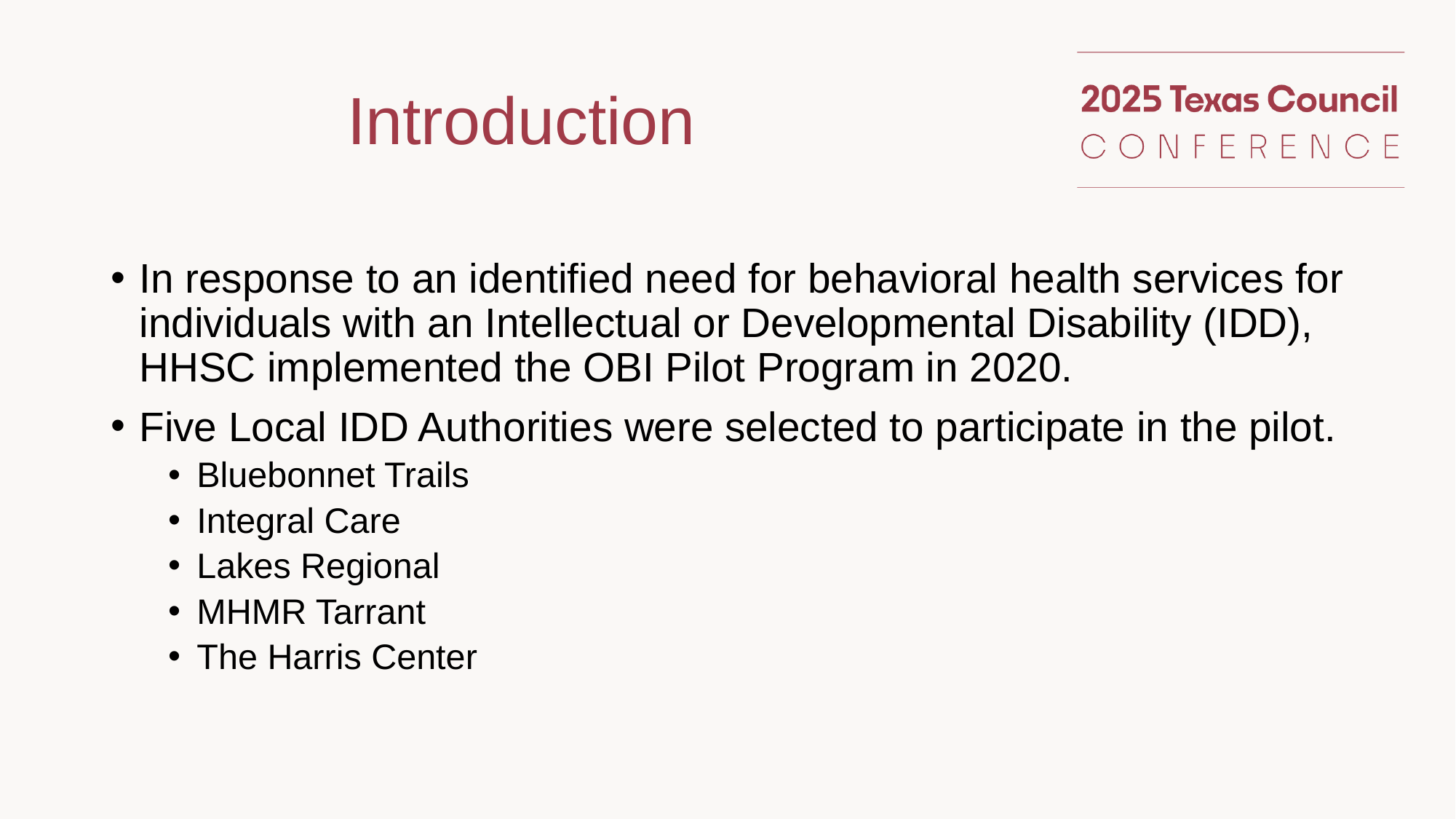

# Introduction
In response to an identified need for behavioral health services for individuals with an Intellectual or Developmental Disability (IDD), HHSC implemented the OBI Pilot Program in 2020.
Five Local IDD Authorities were selected to participate in the pilot.
Bluebonnet Trails
Integral Care
Lakes Regional
MHMR Tarrant
The Harris Center